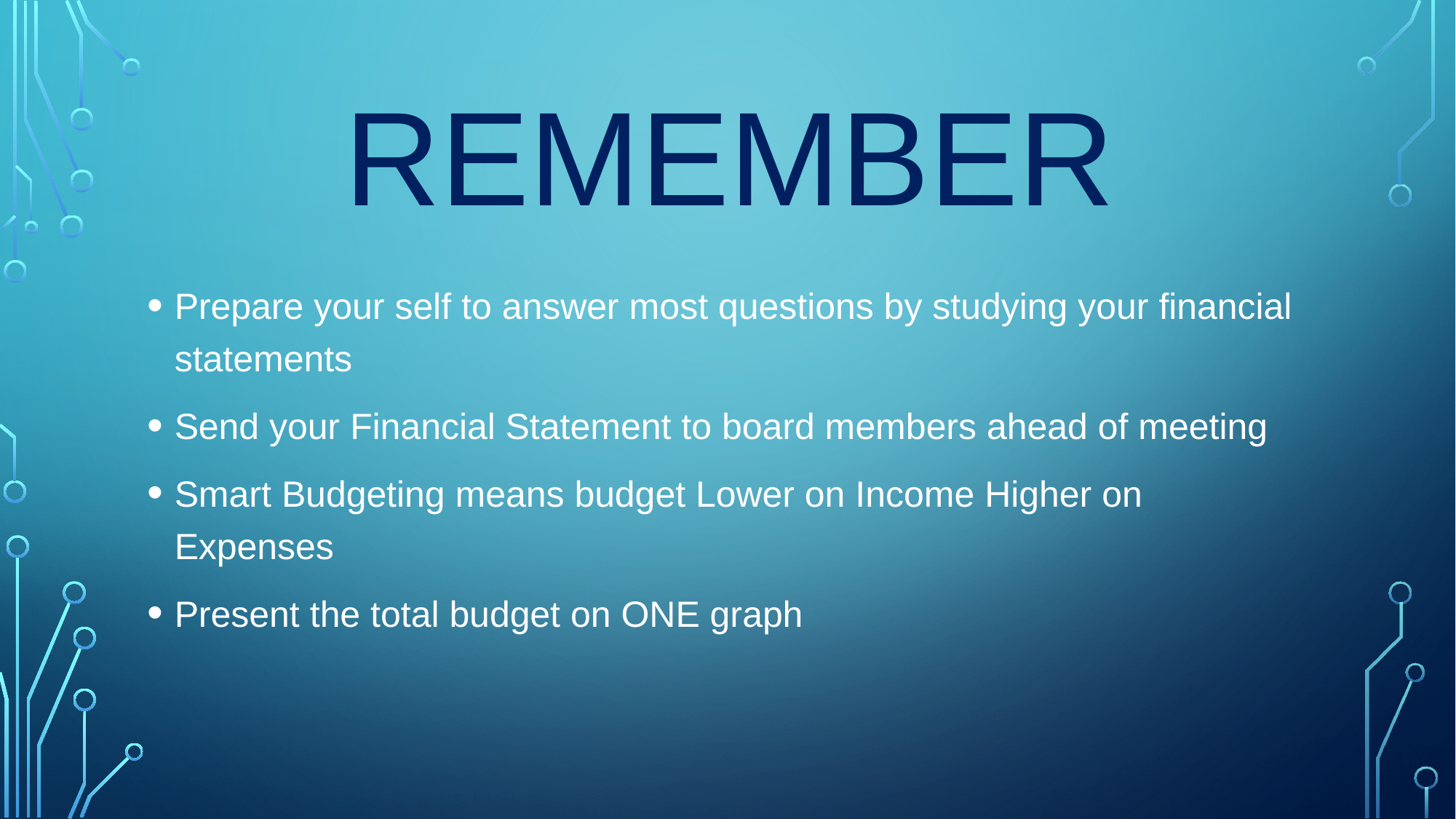

# Remember
Prepare your self to answer most questions by studying your financial statements
Send your Financial Statement to board members ahead of meeting
Smart Budgeting means budget Lower on Income Higher on Expenses
Present the total budget on ONE graph